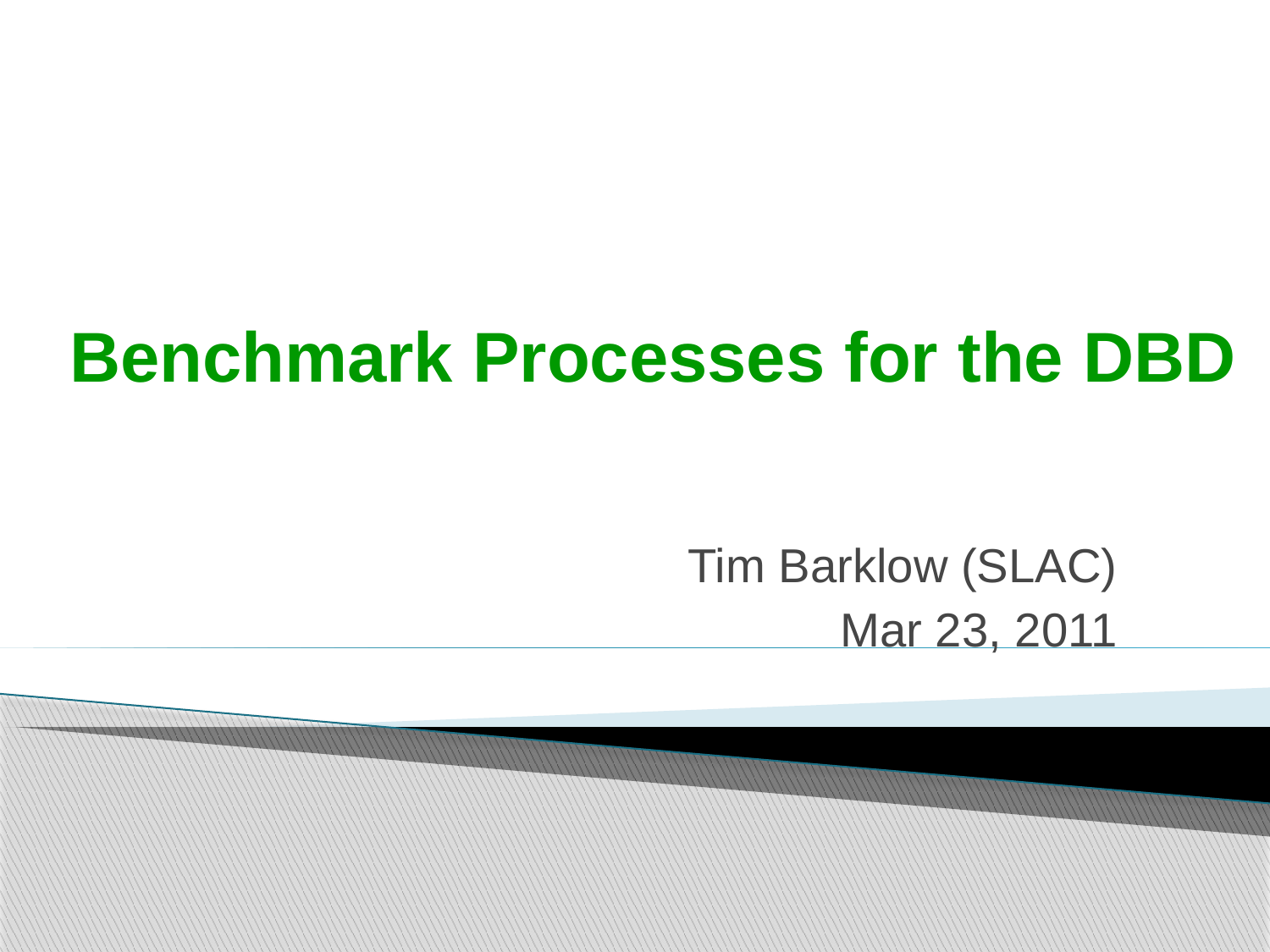

# Benchmark Processes for the DBD
Tim Barklow (SLAC)
Mar 23, 2011